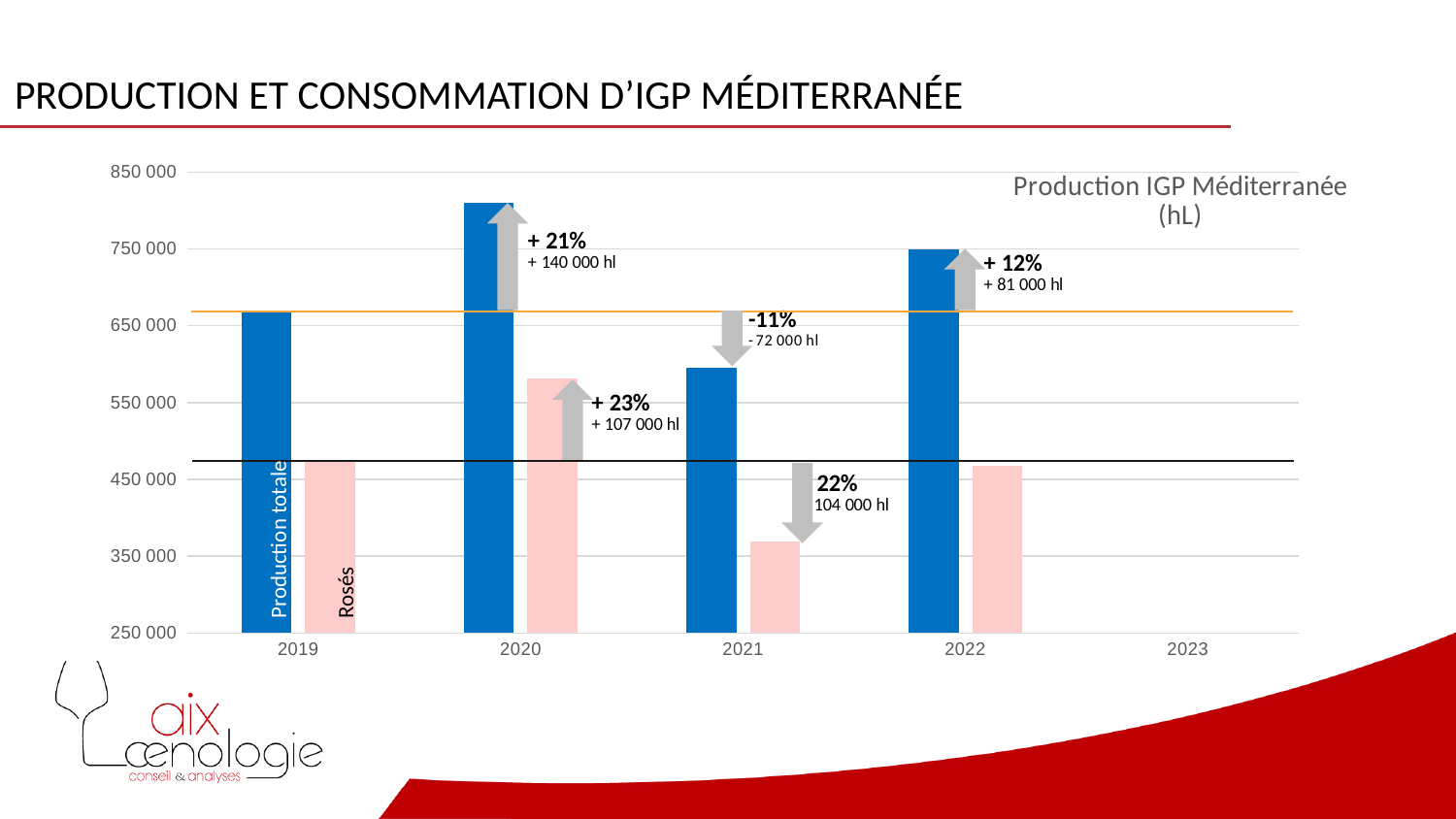

# Production et consommation d’IGP Méditerranée

### Chart: Production IGP Méditerranée
(hL)

| Category |  | Récolte rosés |
|---|---|---|
| 2019 | 667963.0 | 473297.0 |
| 2020 | 809908.0 | 581000.0 |
| 2021 | 595338.0 | 369000.0 |
| 2022 | 749295.0 | 467000.0 |
| 2023 | None | None |

Production totale
Rosés